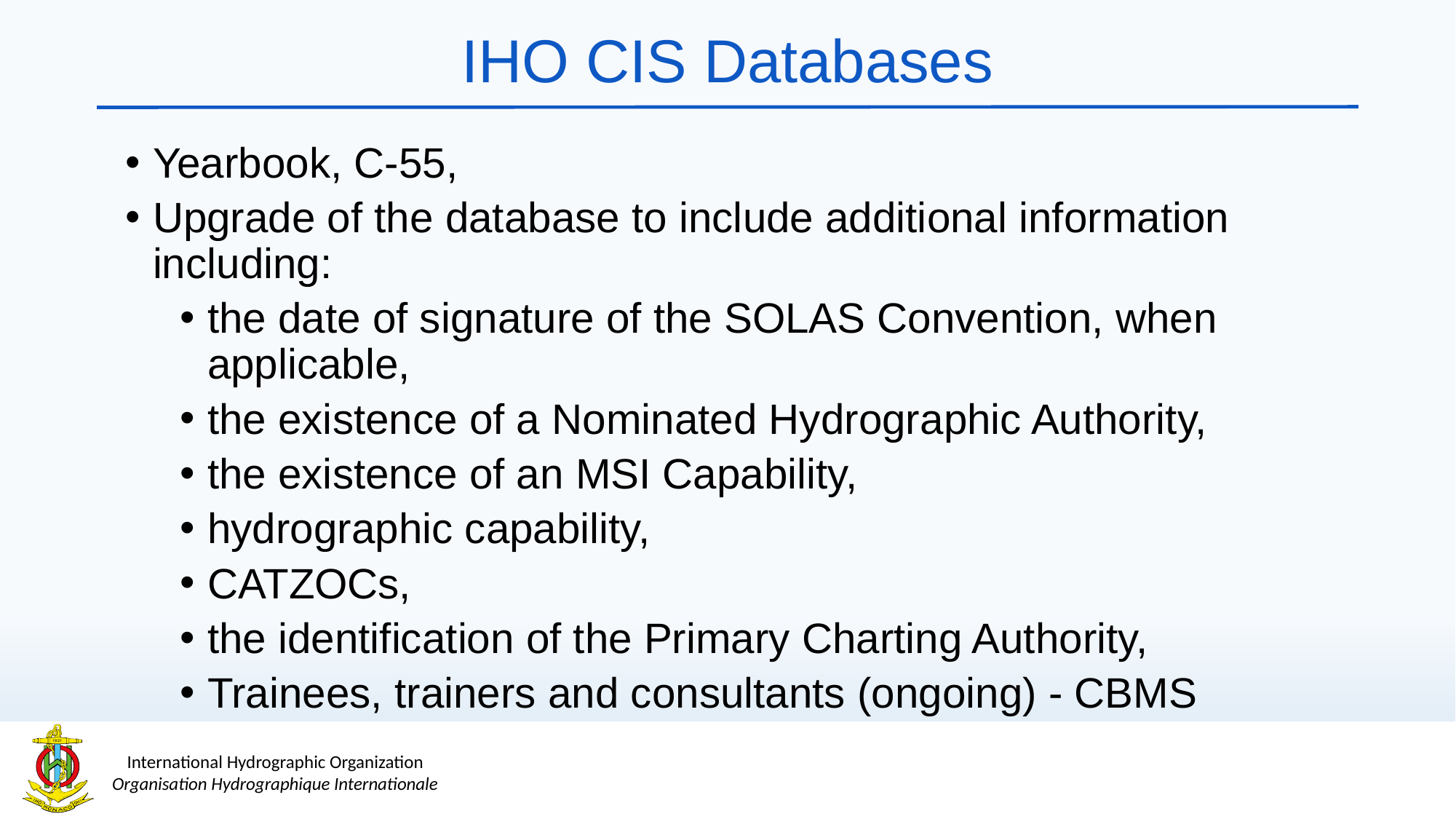

# IHO CIS Databases
Yearbook, C-55,
Upgrade of the database to include additional information including:
the date of signature of the SOLAS Convention, when applicable,
the existence of a Nominated Hydrographic Authority,
the existence of an MSI Capability,
hydrographic capability,
CATZOCs,
the identification of the Primary Charting Authority,
Trainees, trainers and consultants (ongoing) - CBMS